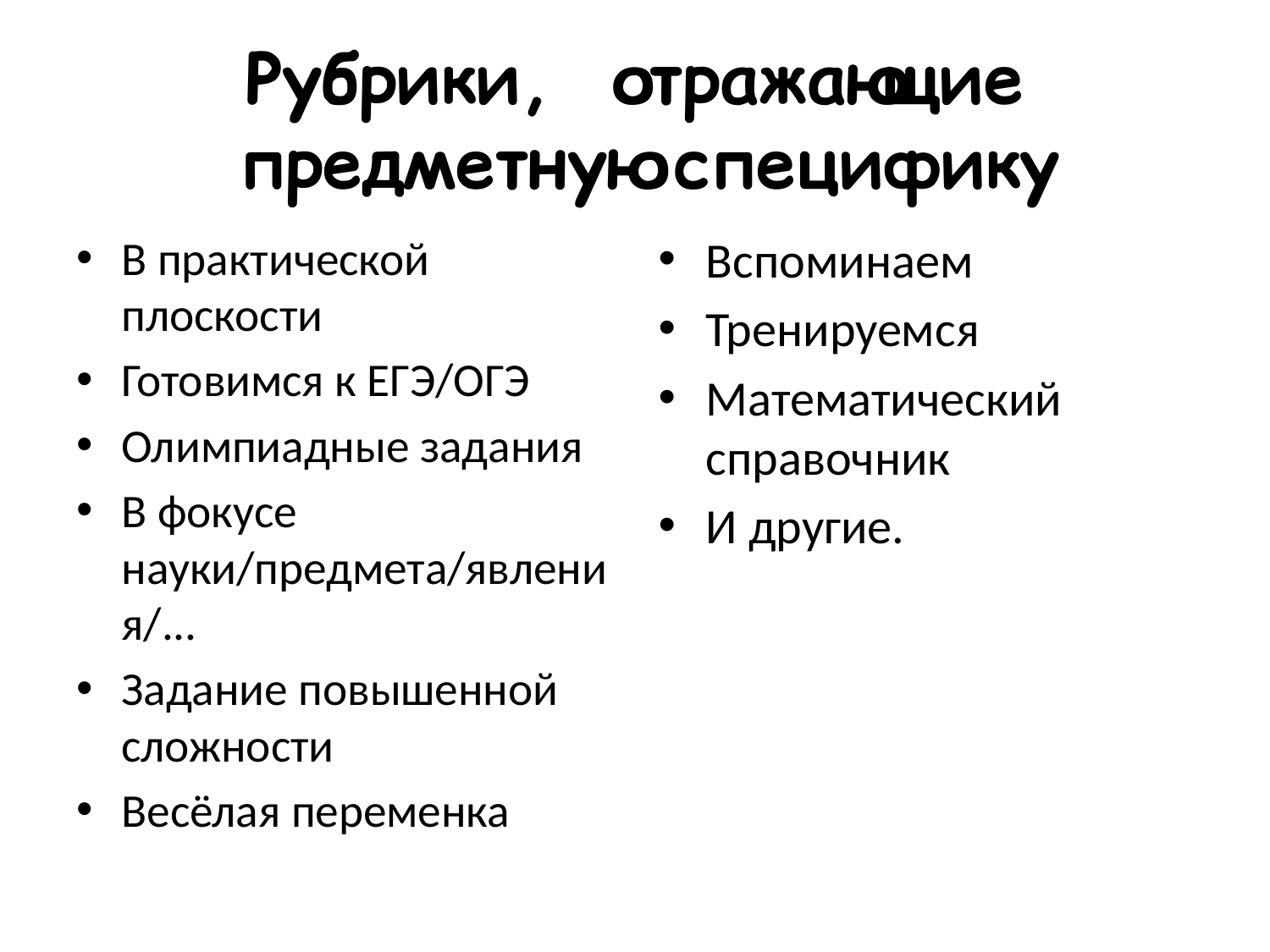

# Рубрики,  отражающие предметную специфику
В практической плоскости
Готовимся к ЕГЭ/ОГЭ
Олимпиадные задания
В фокусе науки/предмета/явления/...
Задание повышенной сложности
Весёлая переменка

Вспоминаем
Тренируемся
Математический справочник
И другие.